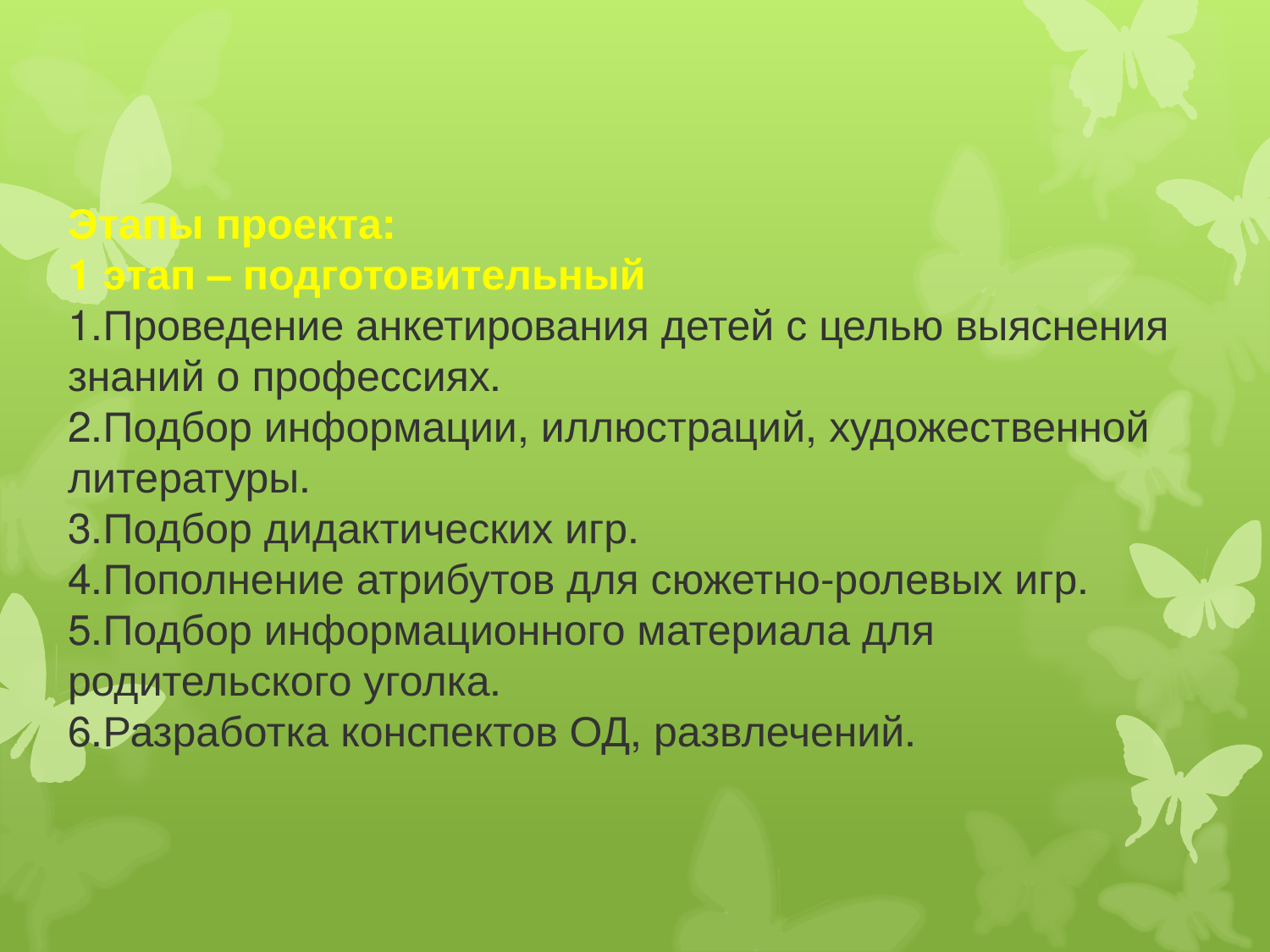

# Этапы проекта: 1 этап – подготовительный 1.Проведение анкетирования детей с целью выяснения знаний о профессиях. 2.Подбор информации, иллюстраций, художественной литературы. 3.Подбор дидактических игр. 4.Пополнение атрибутов для сюжетно-ролевых игр. 5.Подбор информационного материала для родительского уголка. 6.Разработка конспектов ОД, развлечений.